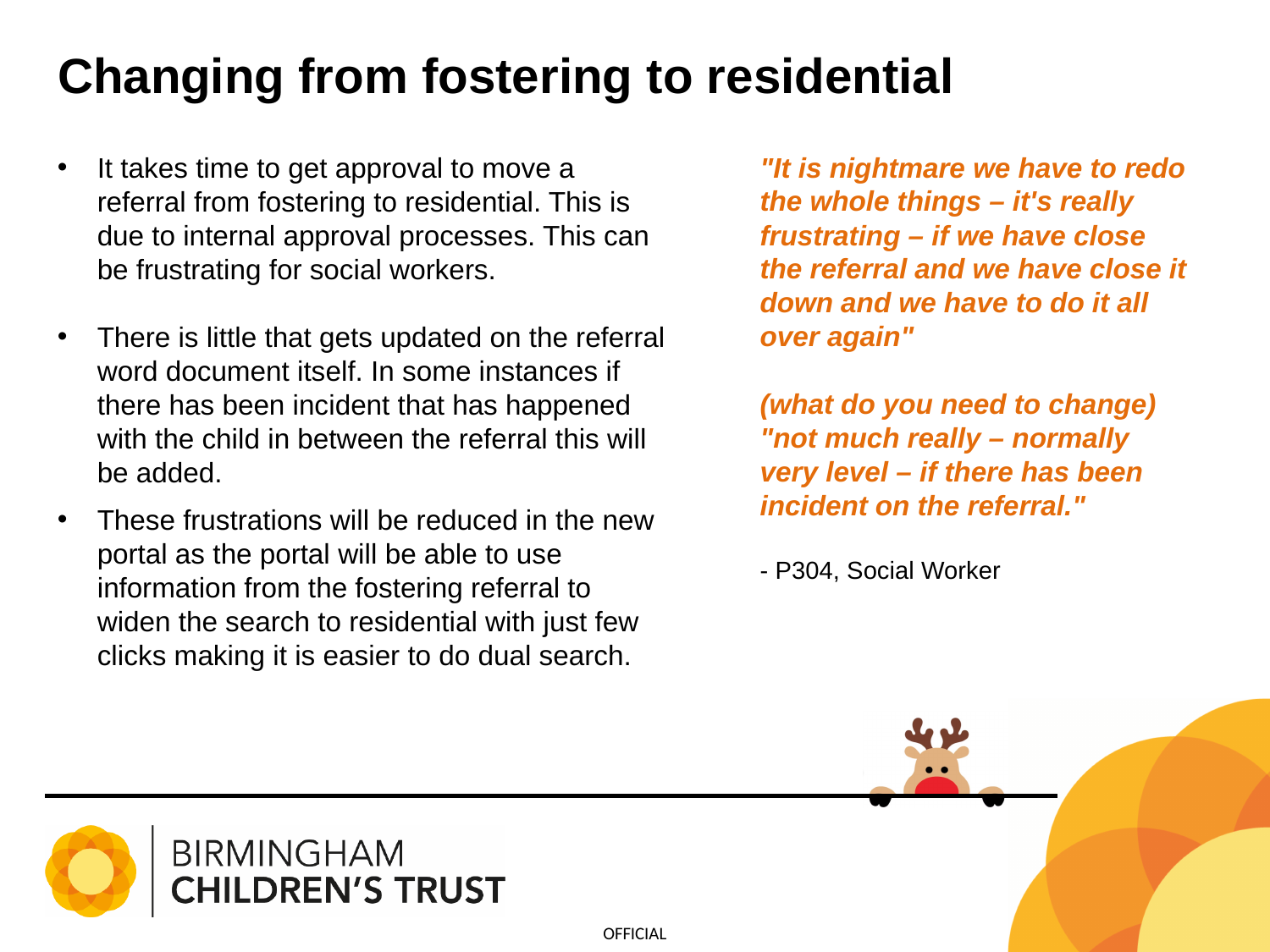

# Changing from fostering to residential
"It is nightmare we have to redo the whole things – it's really frustrating – if we have close the referral and we have close it down and we have to do it all over again"

(what do you need to change) "not much really – normally very level – if there has been incident on the referral."

- P304, Social Worker
It takes time to get approval to move a referral from fostering to residential. This is due to internal approval processes. This can be frustrating for social workers.

There is little that gets updated on the referral word document itself. In some instances if there has been incident that has happened with the child in between the referral this will be added.
These frustrations will be reduced in the new portal as the portal will be able to use information from the fostering referral to widen the search to residential with just few clicks making it is easier to do dual search.